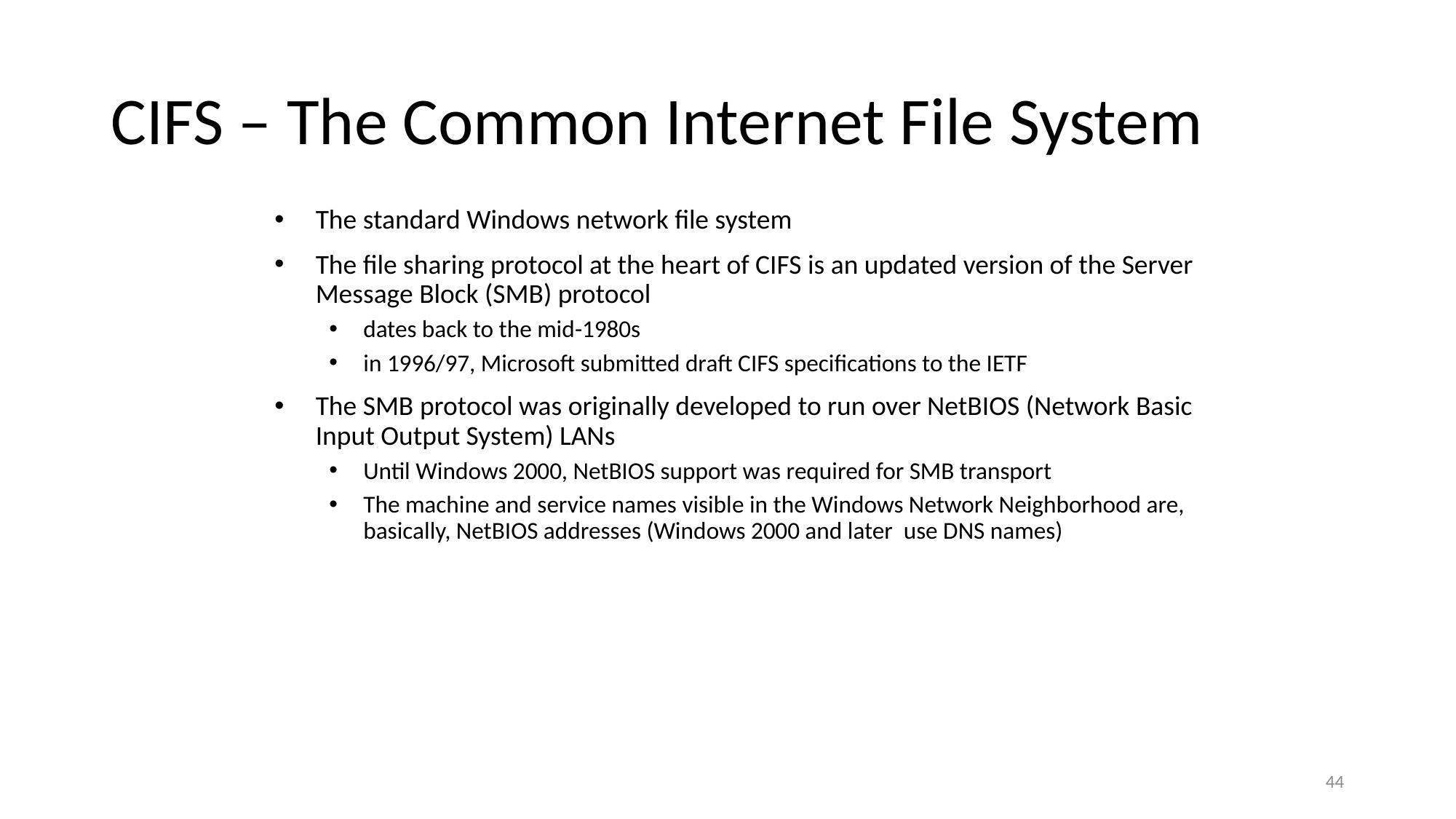

# CIFS – The Common Internet File System
The standard Windows network file system
The file sharing protocol at the heart of CIFS is an updated version of the Server Message Block (SMB) protocol
dates back to the mid-1980s
in 1996/97, Microsoft submitted draft CIFS specifications to the IETF
The SMB protocol was originally developed to run over NetBIOS (Network Basic Input Output System) LANs
Until Windows 2000, NetBIOS support was required for SMB transport
The machine and service names visible in the Windows Network Neighborhood are, basically, NetBIOS addresses (Windows 2000 and later  use DNS names)
44